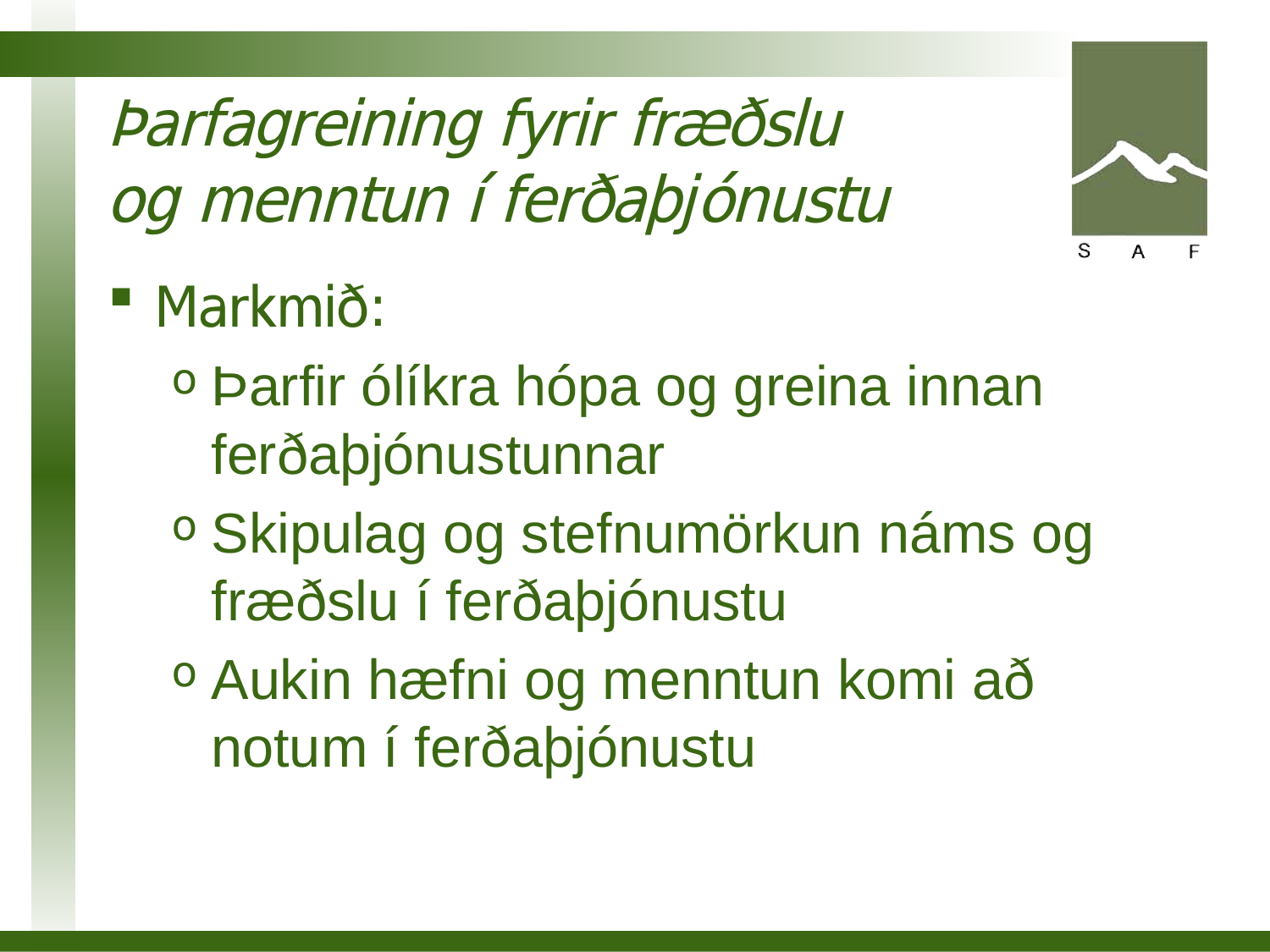

# Þarfagreining fyrir fræðslu og menntun í ferðaþjónustu
Markmið:
Þarfir ólíkra hópa og greina innan ferðaþjónustunnar
Skipulag og stefnumörkun náms og fræðslu í ferðaþjónustu
Aukin hæfni og menntun komi að notum í ferðaþjónustu